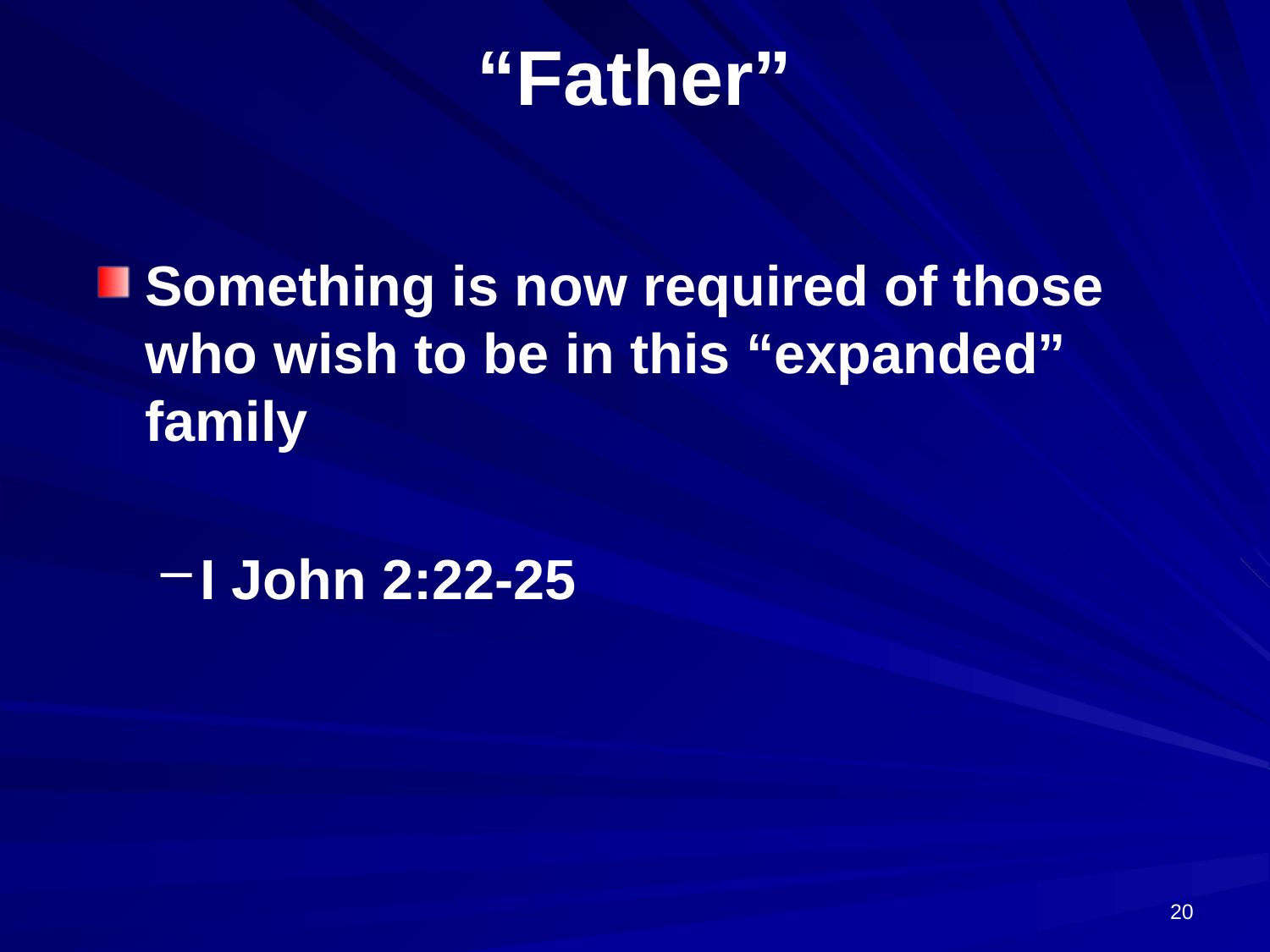

# “Father”
Something is now required of those who wish to be in this “expanded” family

I John 2:22-25
20